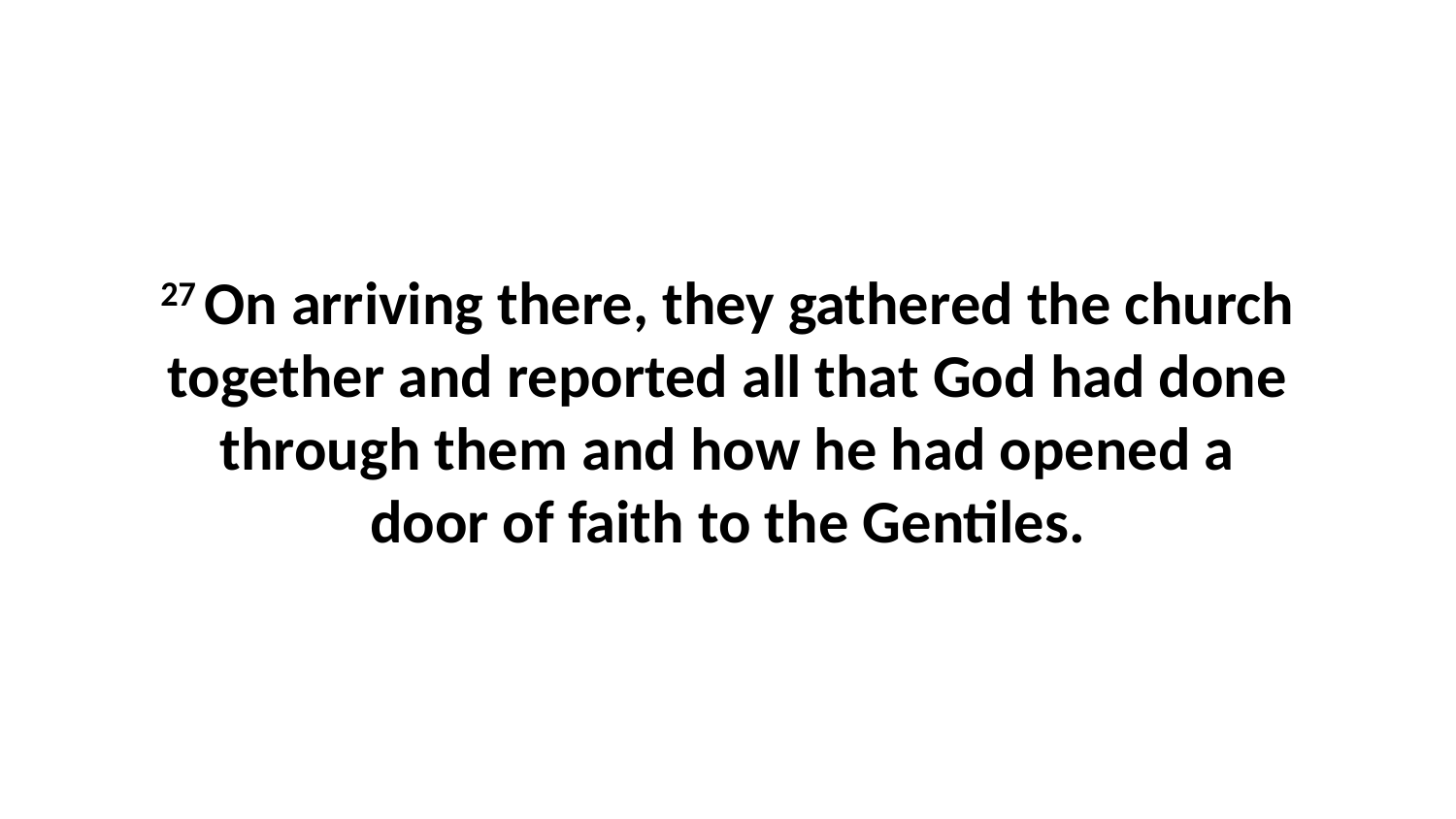

27 On arriving there, they gathered the church together and reported all that God had done through them and how he had opened a door of faith to the Gentiles.